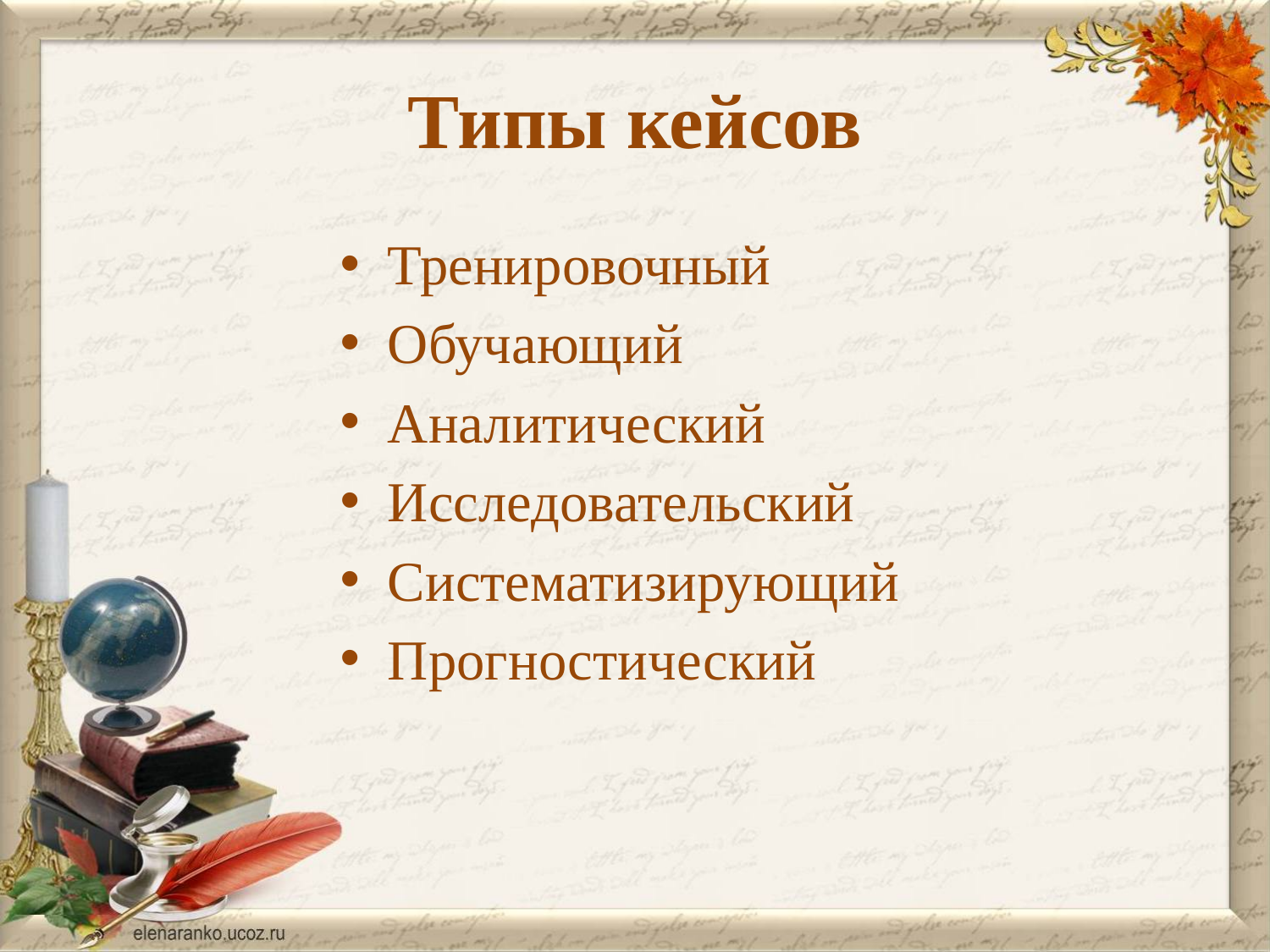

# Типы кейсов
Тренировочный
Обучающий
Аналитический
Исследовательский
Систематизирующий
Прогностический